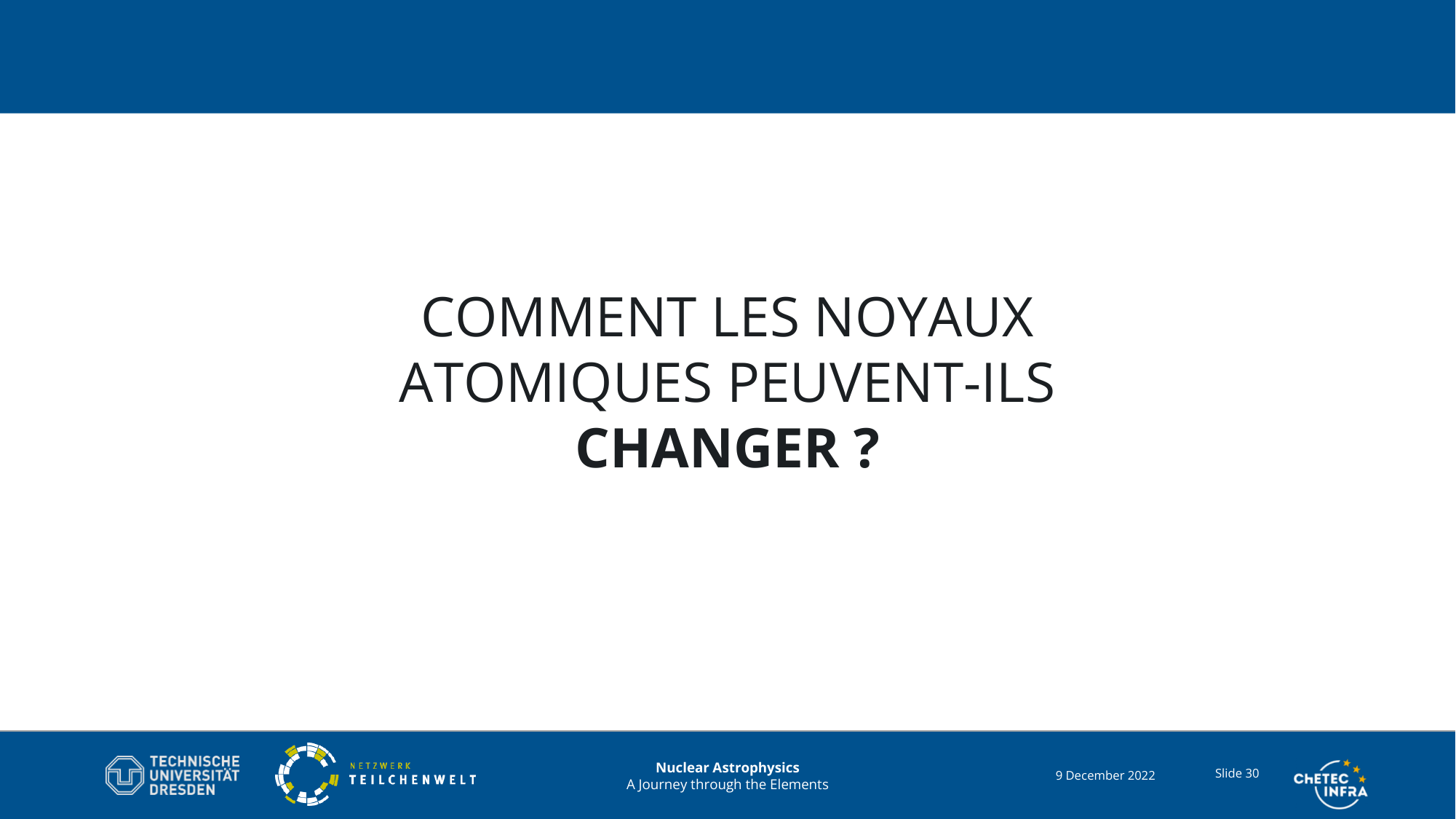

Comment les noyaux atomiques peuvent-ils changer ?